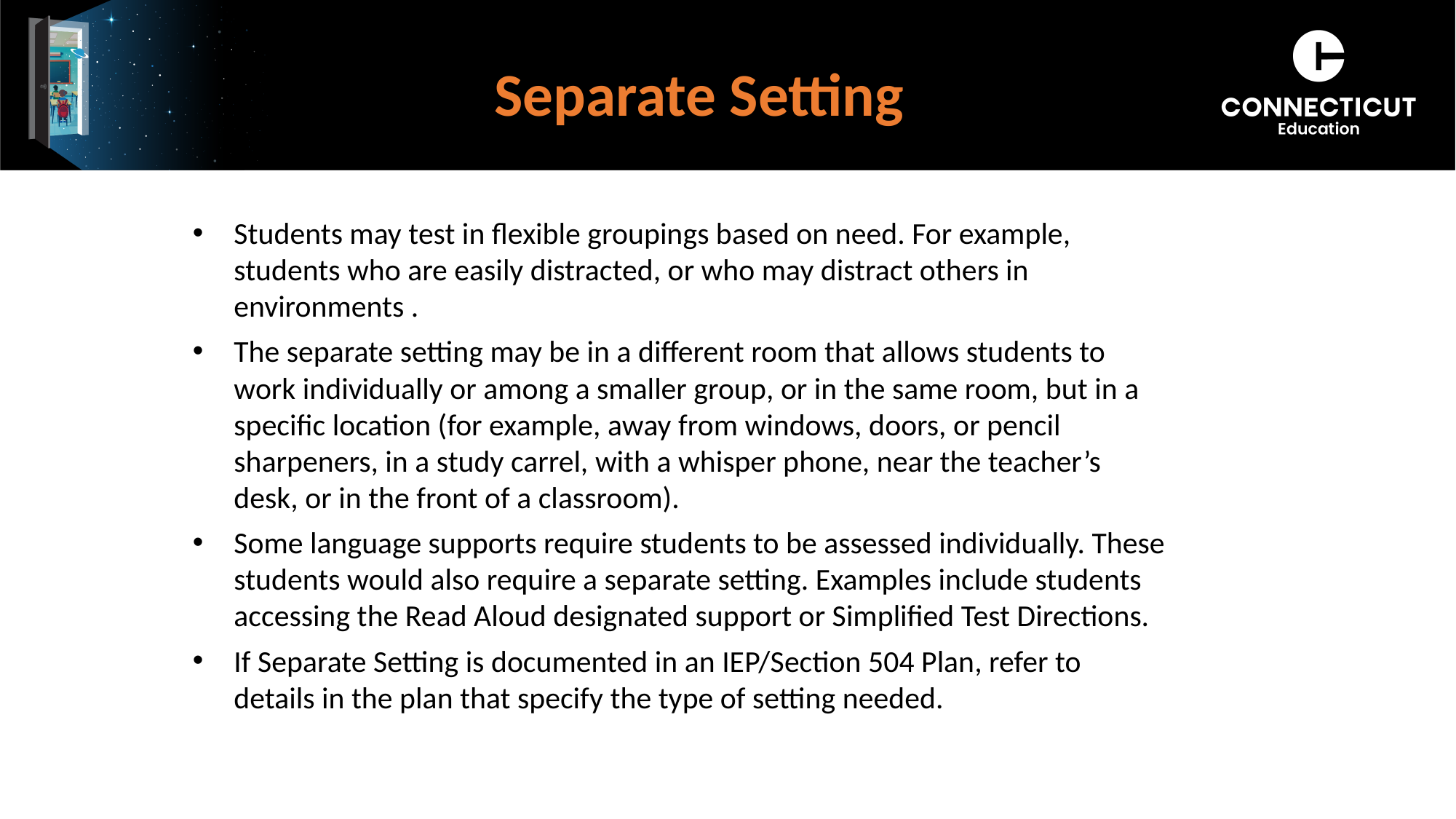

# Separate Setting
Students may test in flexible groupings based on need. For example, students who are easily distracted, or who may distract others in environments .
The separate setting may be in a different room that allows students to work individually or among a smaller group, or in the same room, but in a specific location (for example, away from windows, doors, or pencil sharpeners, in a study carrel, with a whisper phone, near the teacher’s desk, or in the front of a classroom).
Some language supports require students to be assessed individually. These students would also require a separate setting. Examples include students accessing the Read Aloud designated support or Simplified Test Directions.
If Separate Setting is documented in an IEP/Section 504 Plan, refer to details in the plan that specify the type of setting needed.